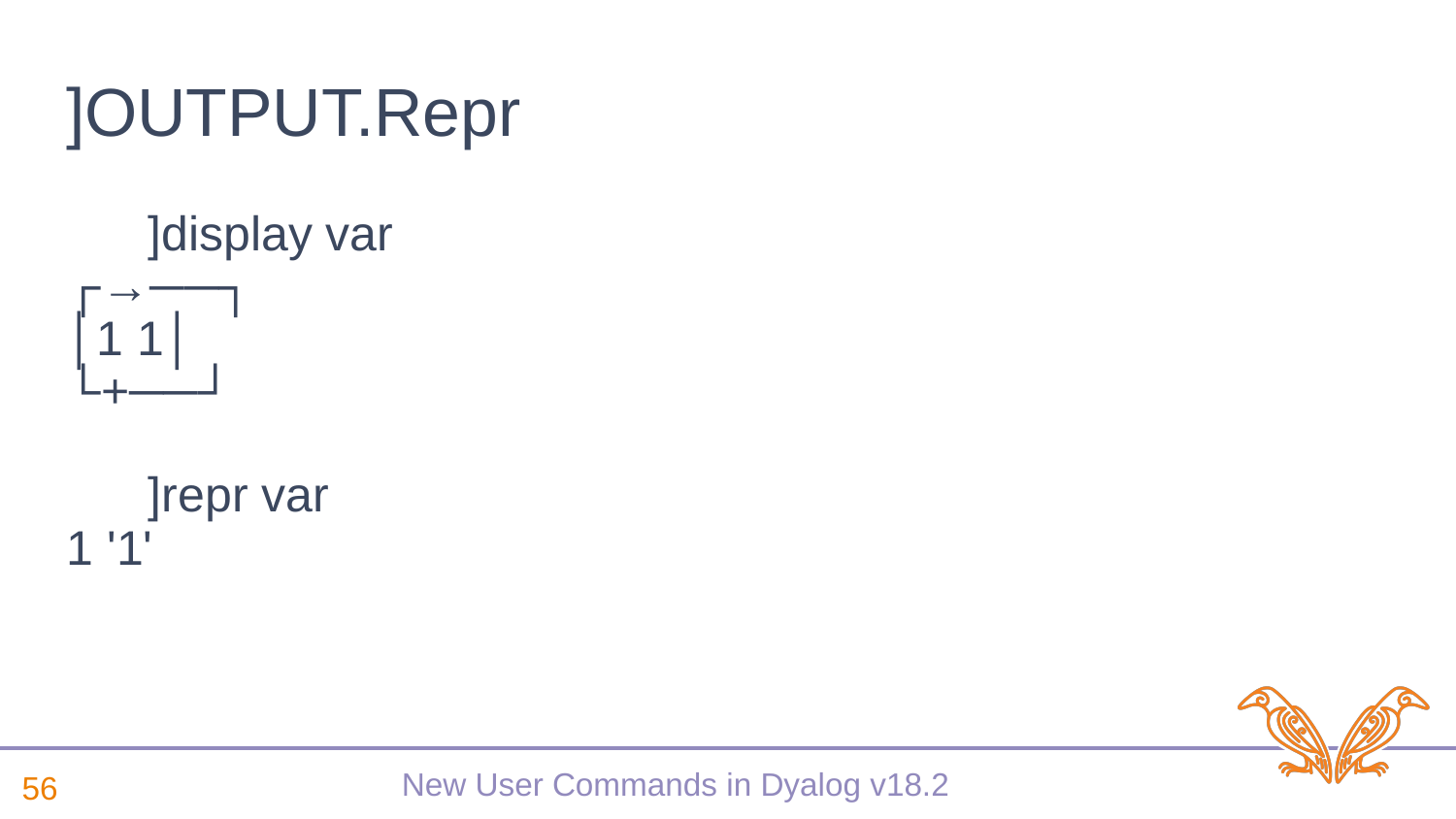

]OUTPUT.Repr
#
      ]display var
┌→──┐
│1 1│
└+──┘

      ]repr var
1 '1'